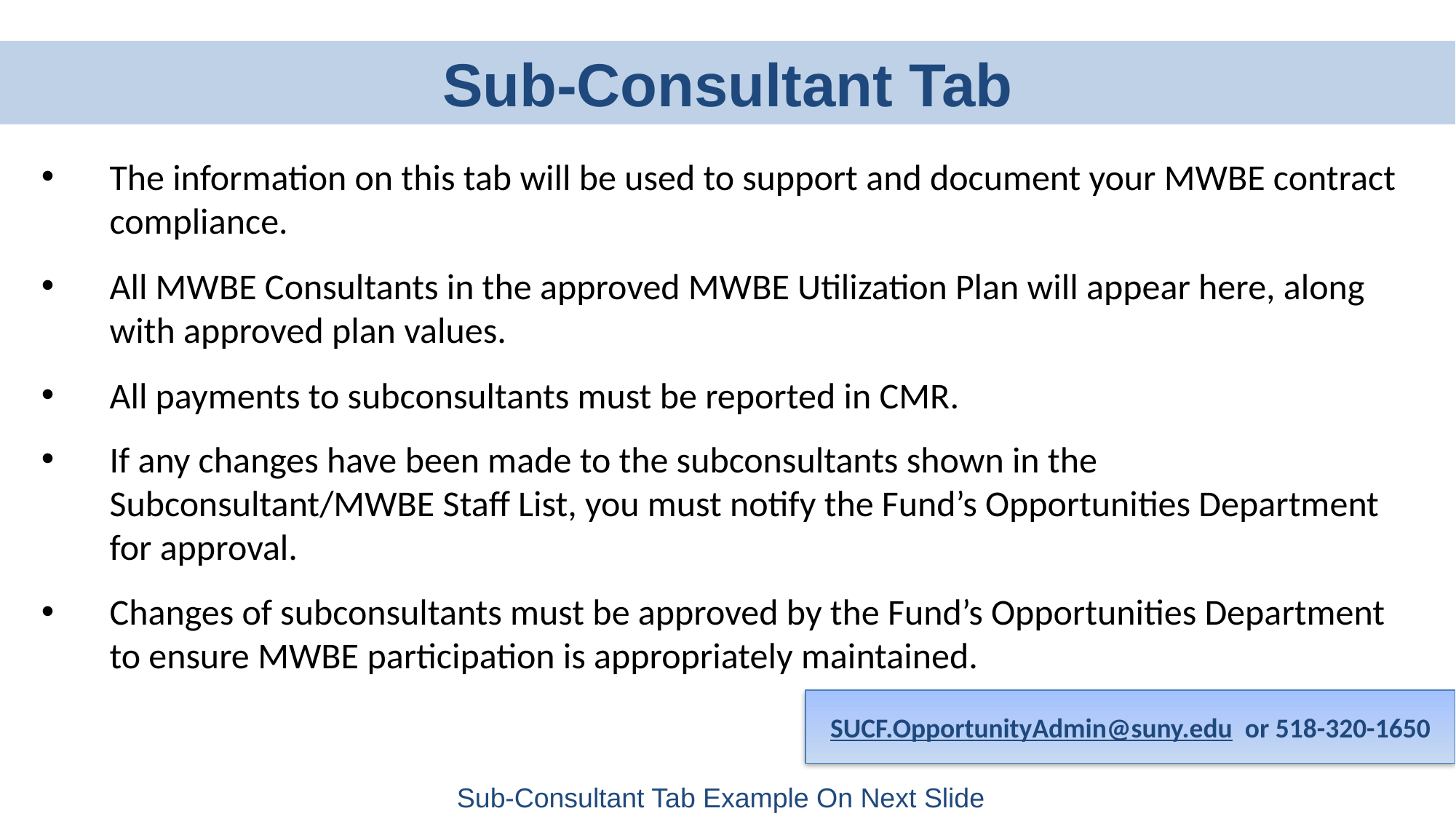

Sub-Consultant Tab

The information on this tab will be used to support and document your MWBE contract compliance.

All MWBE Consultants in the approved MWBE Utilization Plan will appear here, along with approved plan values.

All payments to subconsultants must be reported in CMR.

If any changes have been made to the subconsultants shown in the Subconsultant/MWBE Staff List, you must notify the Fund’s Opportunities Department for approval.

Changes of subconsultants must be approved by the Fund’s Opportunities Department to ensure MWBE participation is appropriately maintained.

SUCF.OpportunityAdmin@suny.edu  or 518-320-1650
Sub-Consultant Tab Example On Next Slide